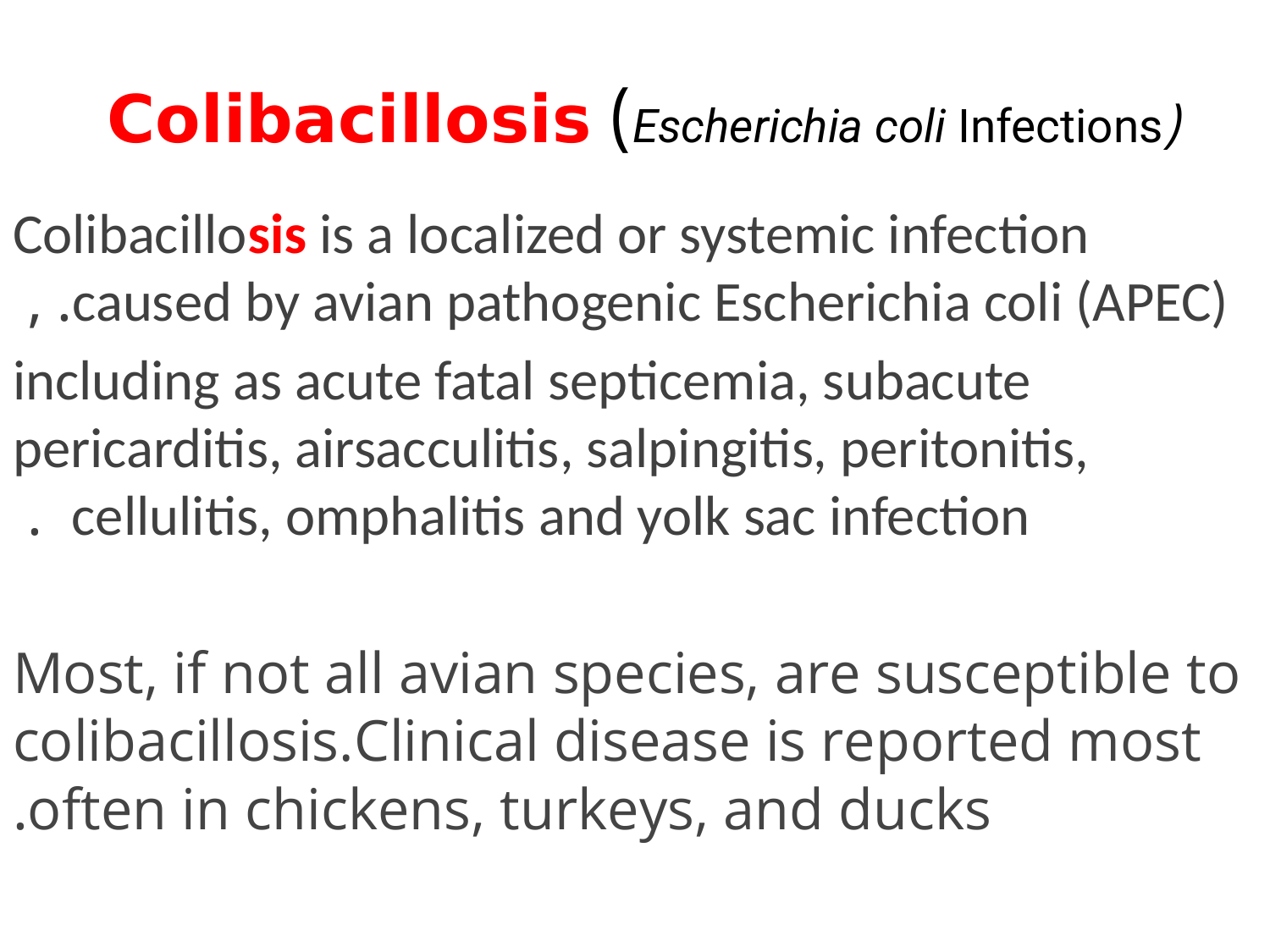

# (Escherichia coli Infections) Colibacillosis
Colibacillosis is a localized or systemic infection caused by avian pathogenic Escherichia coli (APEC). ,
including as acute fatal septicemia, subacute pericarditis, airsacculitis, salpingitis, peritonitis, cellulitis, omphalitis and yolk sac infection  .

Most, if not all avian species, are susceptible to colibacillosis.Clinical disease is reported most often in chickens, turkeys, and ducks.